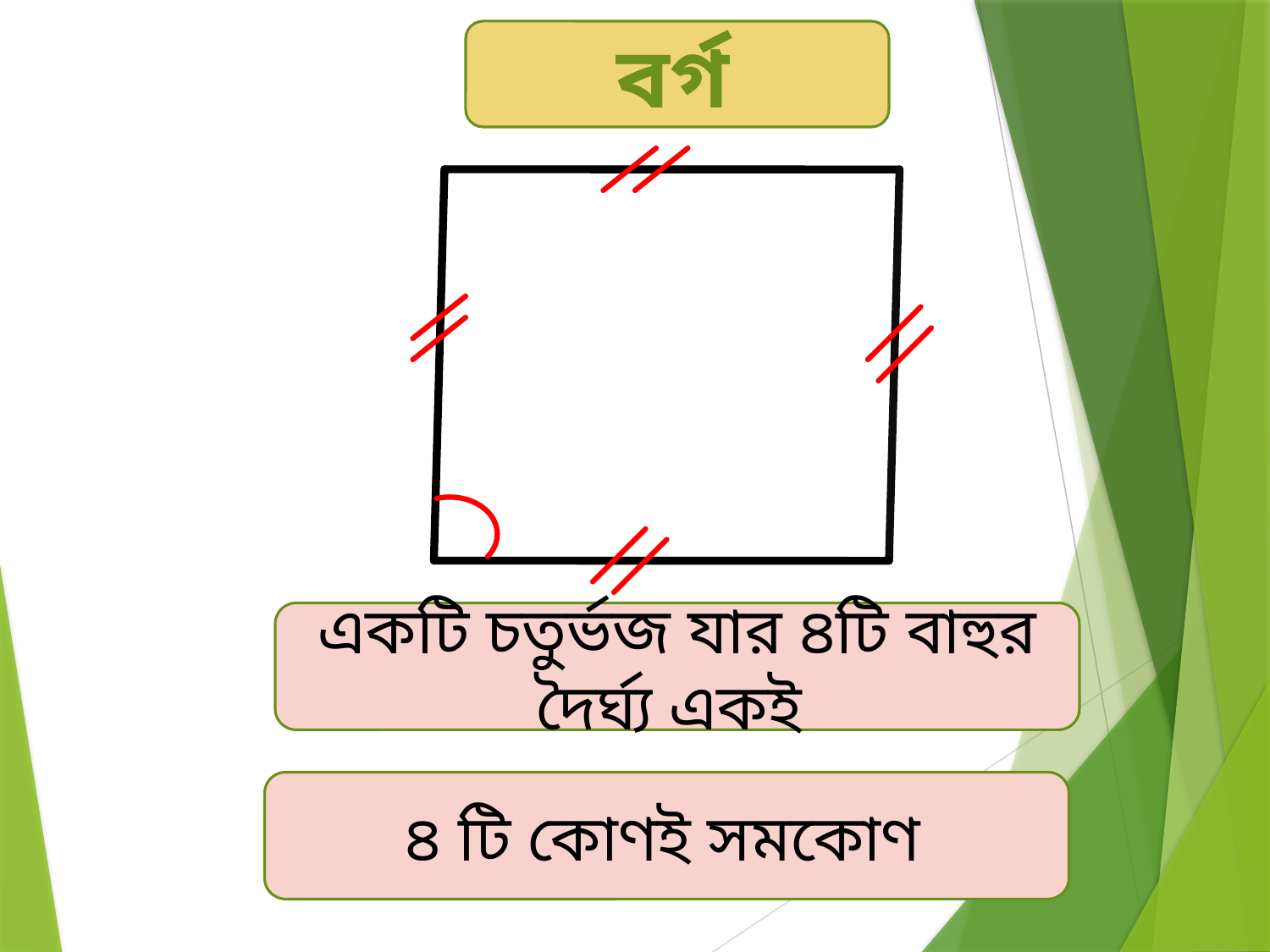

বর্গ

একটি চতুর্ভজ যার ৪টি বাহুর দৈর্ঘ্য একই
 ৪ টি কোণই সমকোণ